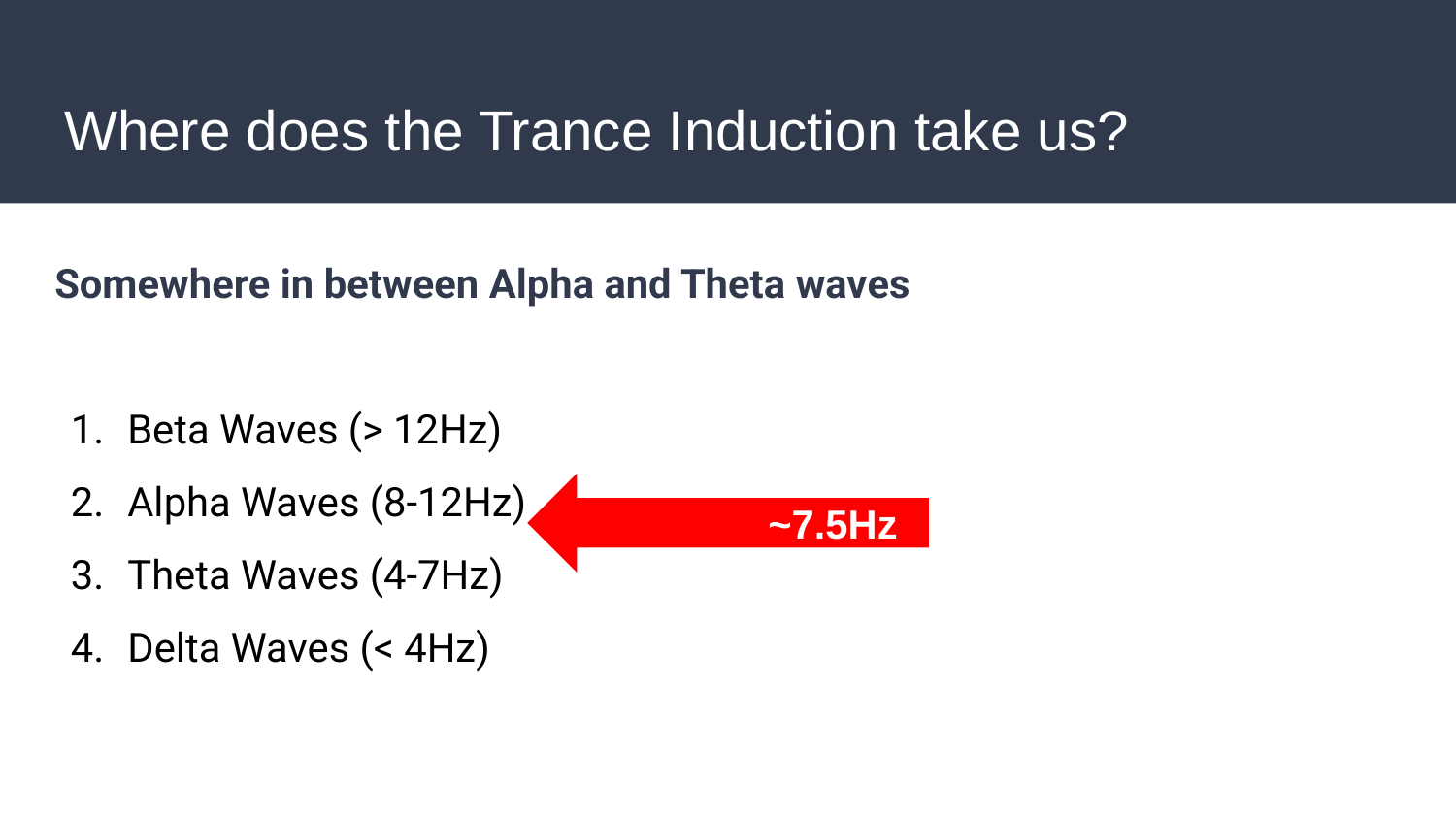

# Where does the Trance Induction take us?
Somewhere in between Alpha and Theta waves

Beta Waves (> 12Hz)
Alpha Waves (8-12Hz)
Theta Waves (4-7Hz)
Delta Waves (< 4Hz)
	     ~7.5Hz